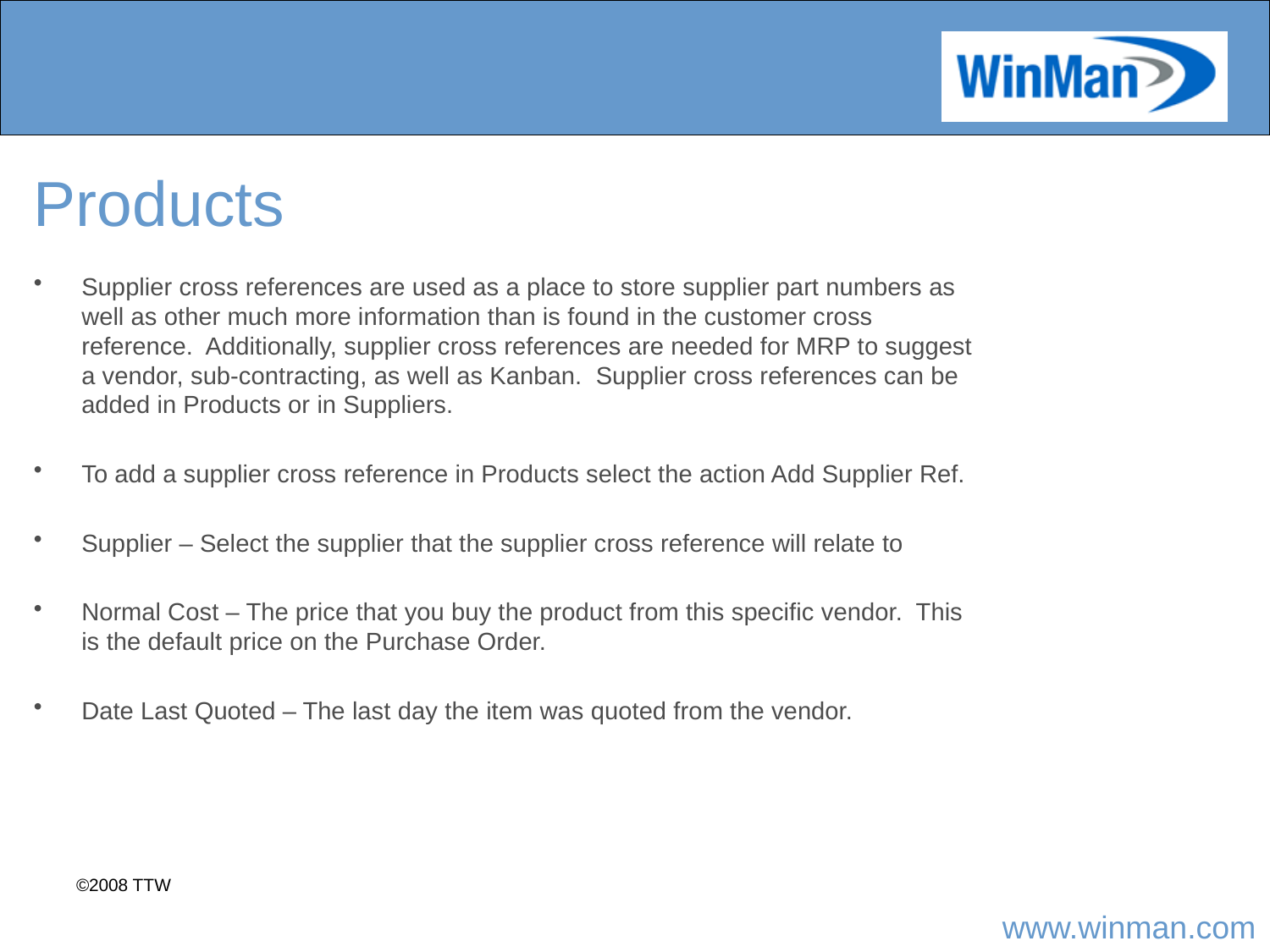

# Products
Supplier cross references are used as a place to store supplier part numbers as well as other much more information than is found in the customer cross reference.  Additionally, supplier cross references are needed for MRP to suggest a vendor, sub-contracting, as well as Kanban.  Supplier cross references can be added in Products or in Suppliers.

To add a supplier cross reference in Products select the action Add Supplier Ref.

Supplier – Select the supplier that the supplier cross reference will relate to

Normal Cost – The price that you buy the product from this specific vendor.  This is the default price on the Purchase Order.

Date Last Quoted – The last day the item was quoted from the vendor.

©2008 TTW